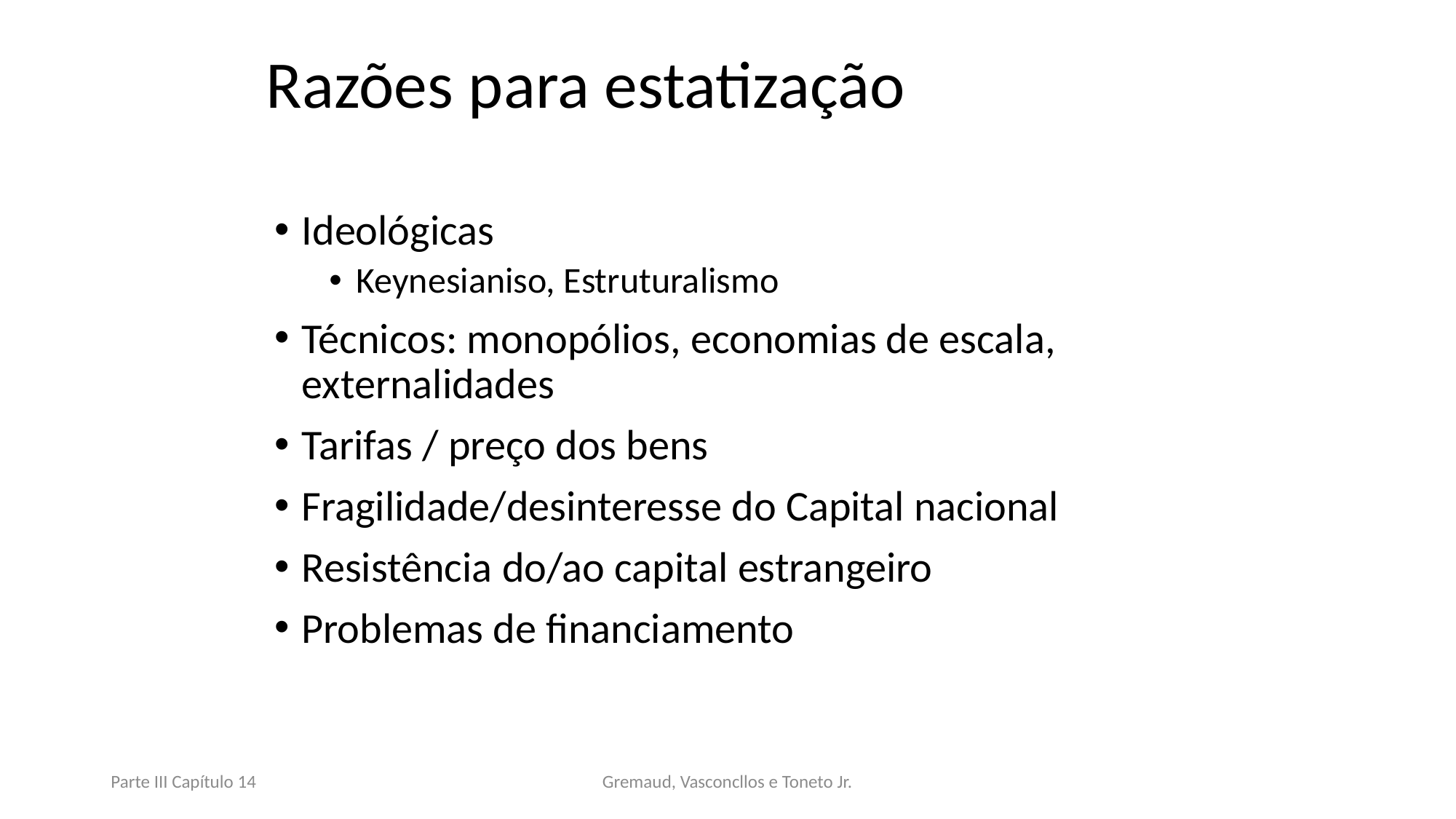

# Razões para estatização
Ideológicas
Keynesianiso, Estruturalismo
Técnicos: monopólios, economias de escala, externalidades
Tarifas / preço dos bens
Fragilidade/desinteresse do Capital nacional
Resistência do/ao capital estrangeiro
Problemas de financiamento
Parte III Capítulo 14
Gremaud, Vasconcllos e Toneto Jr.
16